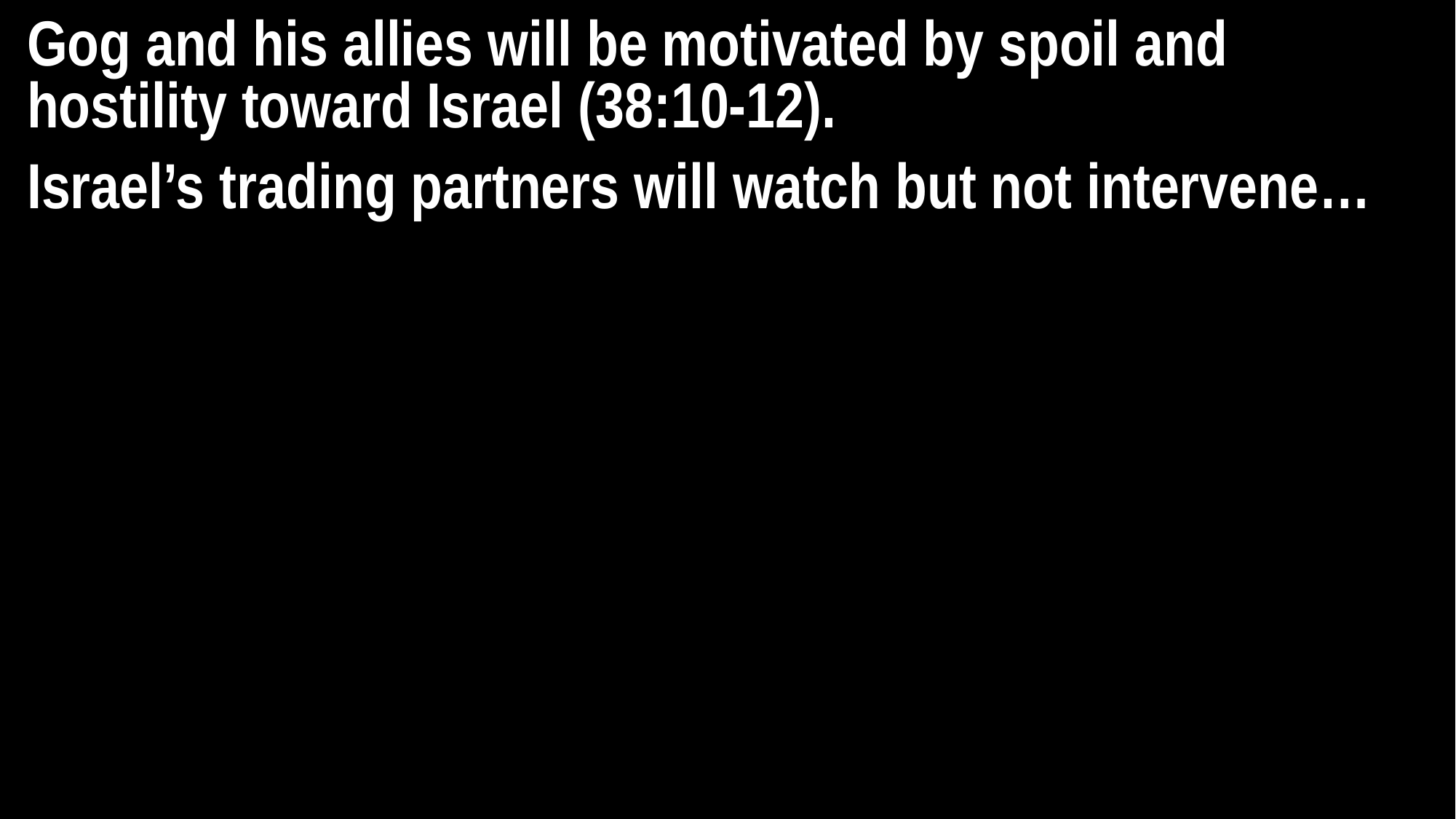

Gog and his allies will be motivated by spoil and hostility toward Israel (38:10-12).
Israel’s trading partners will watch but not intervene…